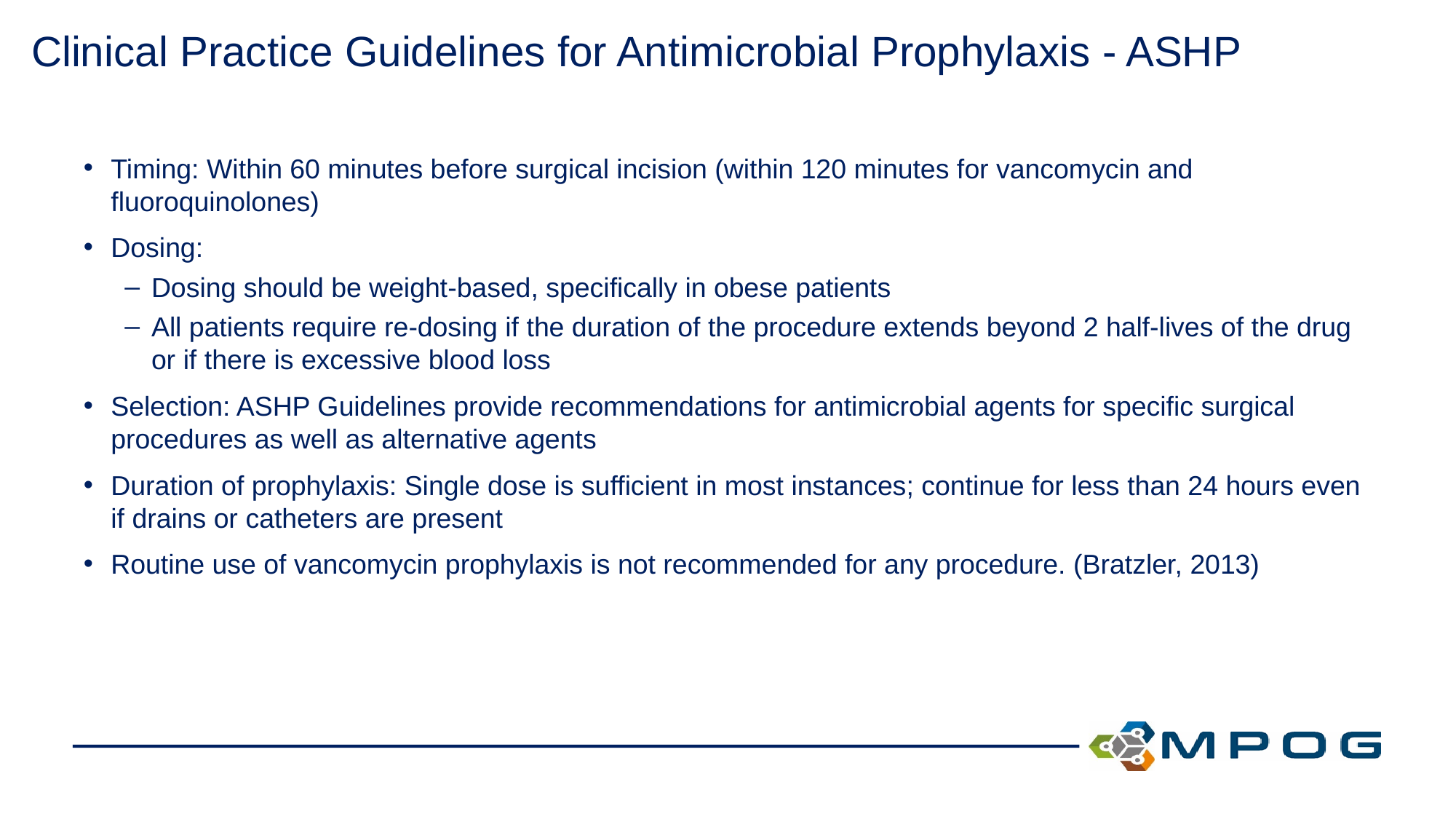

# Clinical Practice Guidelines for Antimicrobial Prophylaxis - ASHP

Timing: Within 60 minutes before surgical incision (within 120 minutes for vancomycin and fluoroquinolones)
Dosing:
Dosing should be weight-based, specifically in obese patients
All patients require re-dosing if the duration of the procedure extends beyond 2 half-lives of the drug or if there is excessive blood loss
Selection: ASHP Guidelines provide recommendations for antimicrobial agents for specific surgical procedures as well as alternative agents
Duration of prophylaxis: Single dose is sufficient in most instances; continue for less than 24 hours even if drains or catheters are present
Routine use of vancomycin prophylaxis is not recommended for any procedure. (Bratzler, 2013)